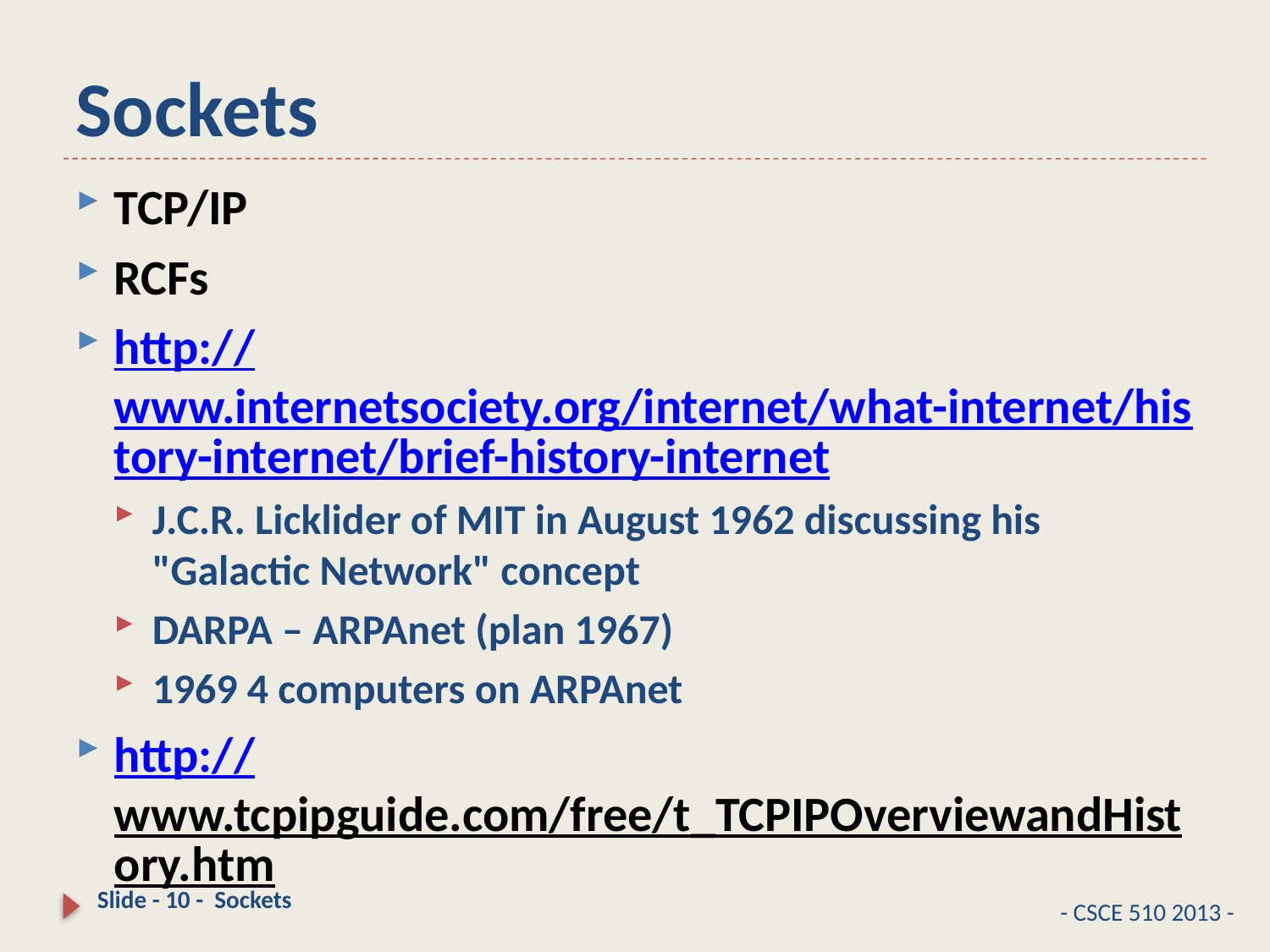

# Sockets
TCP/IP
RCFs
http://www.internetsociety.org/internet/what-internet/history-internet/brief-history-internet
J.C.R. Licklider of MIT in August 1962 discussing his "Galactic Network" concept
DARPA – ARPAnet (plan 1967)
1969 4 computers on ARPAnet
http://www.tcpipguide.com/free/t_TCPIPOverviewandHistory.htm

Slide - 10 -  Sockets
- CSCE 510 2013 -